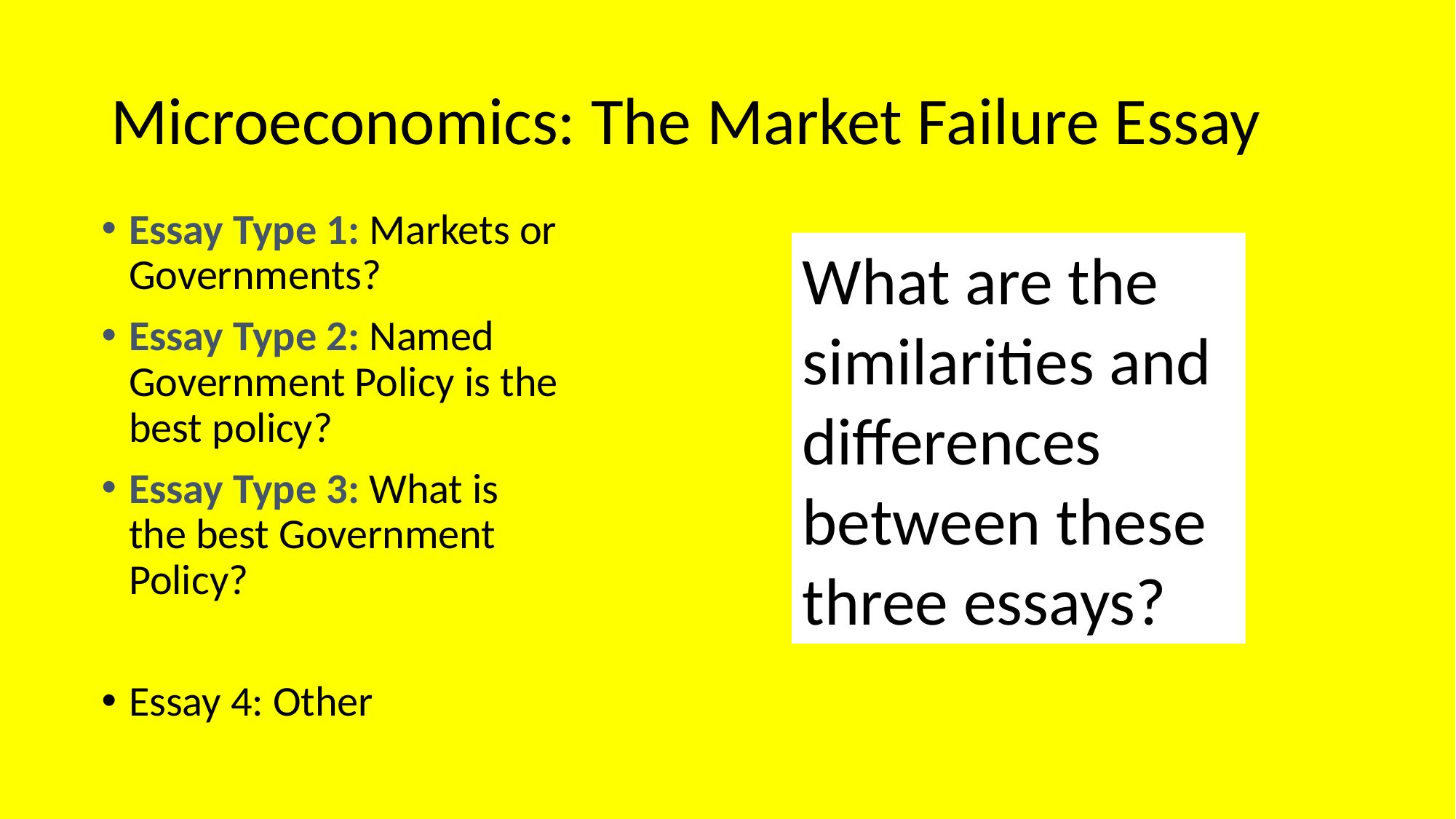

# Microeconomics: The Market Failure Essay
Essay Type 1: Markets or Governments?
Essay Type 2: Named Government Policy is the best policy?
Essay Type 3: What is the best Government Policy?

Essay 4: Other
What are the similarities and differences between these three essays?